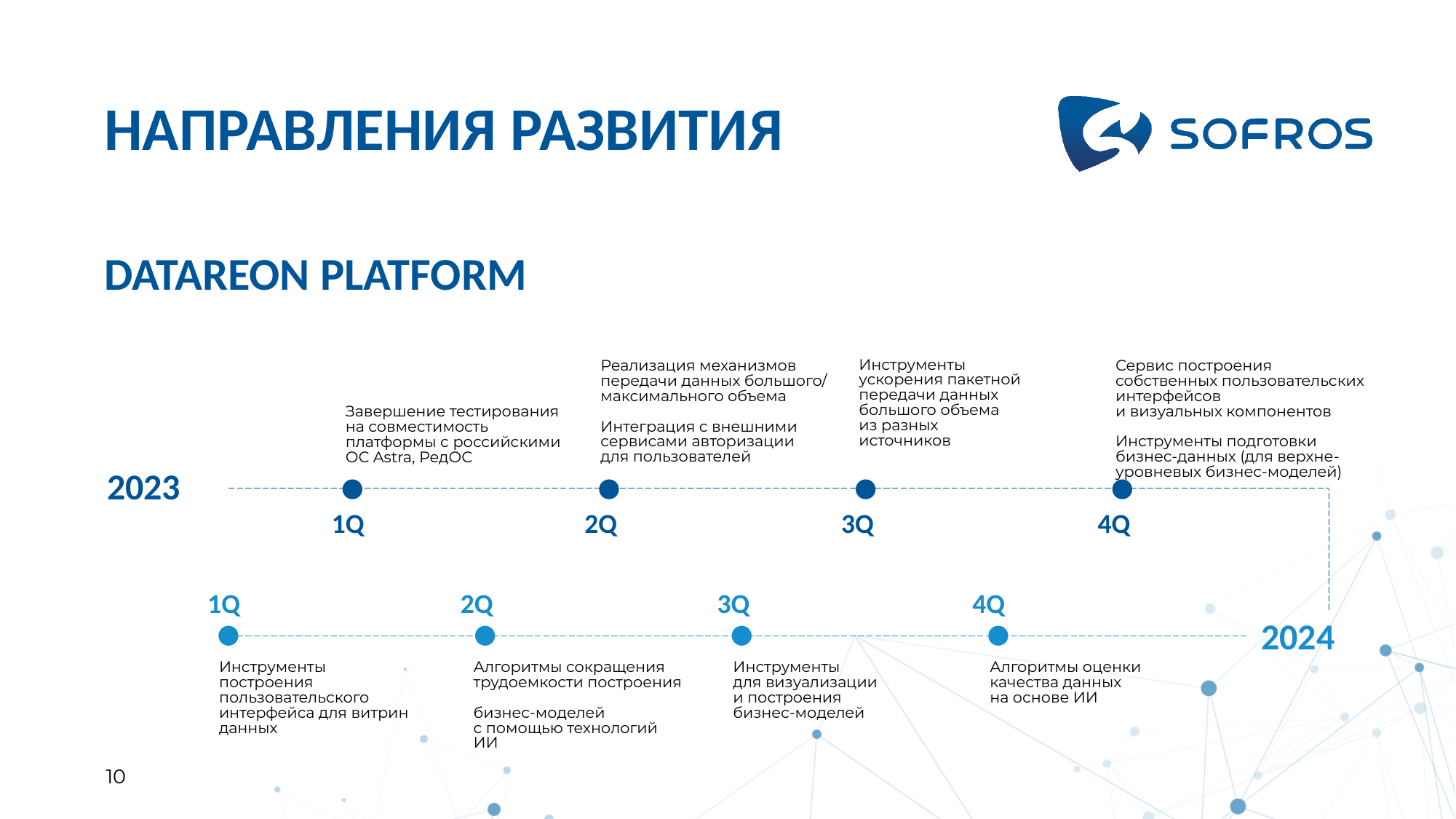

НАПРАВЛЕНИЯ РАЗВИТИЯ
DATAREON PLATFORM
Инструменты ускорения пакетной передачи данных  большого объема
из разных источников
Реализация механизмов передачи данных большого/ максимального объема

Интеграция с внешними сервисами авторизации
для пользователей
Сервис построения собственных пользовательских интерфейсов
и визуальных компонентов

Инструменты подготовки
бизнес-данных (для верхне-уровневых бизнес-моделей)
Завершение тестирования
на совместимость платформы с российскими ОС Astra, РедОС
2023

1Q
2Q
3Q
4Q
1Q
2Q
3Q
4Q
2024

Инструменты построения пользовательского
интерфейса для витрин данных
Алгоритмы сокращения трудоемкости построения
бизнес-моделей
с помощью технологий ИИ
Инструменты
для визуализации
и построения бизнес-моделей
Алгоритмы оценки
качества данных
на основе ИИ
10